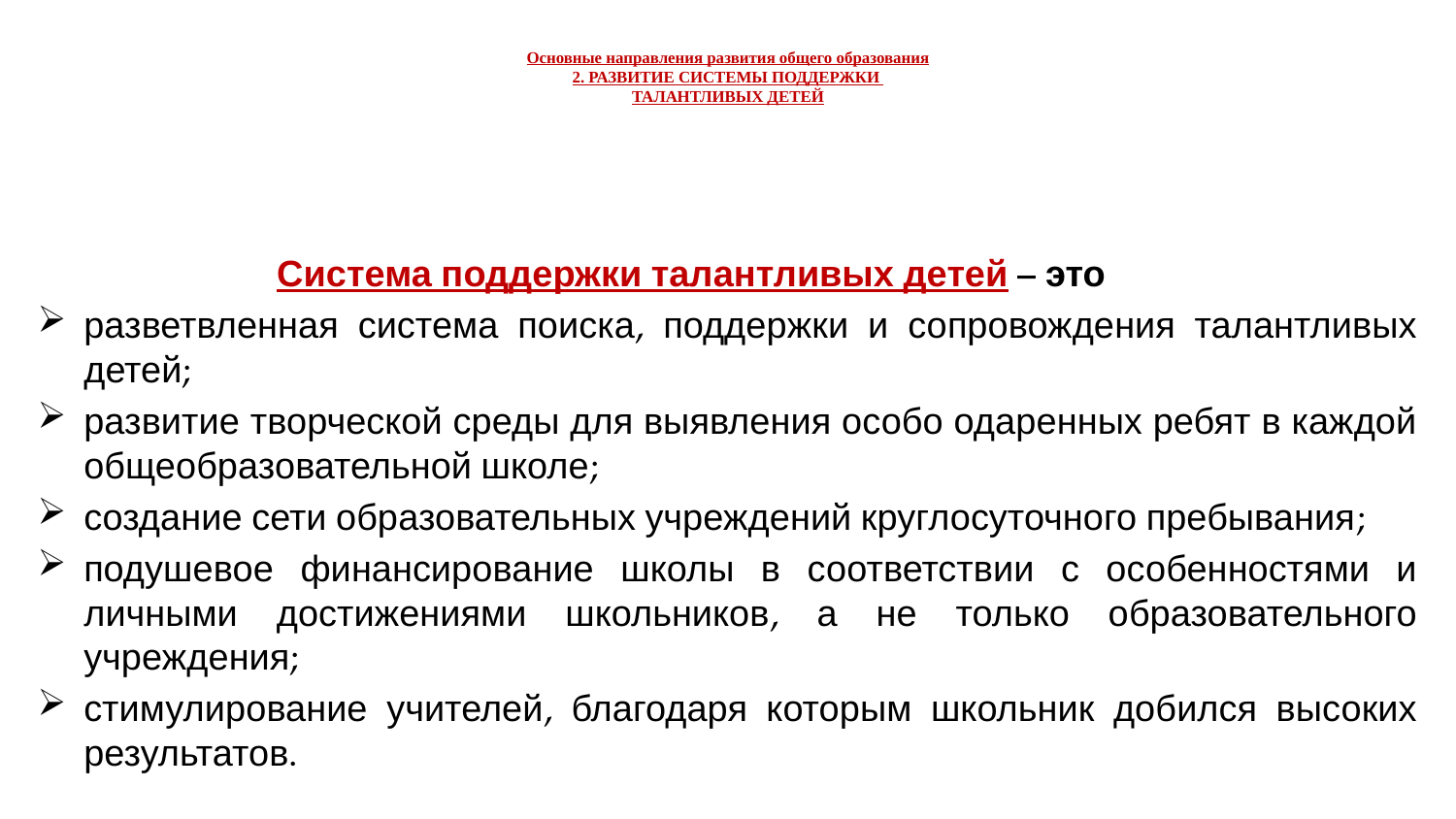

# Основные направления развития общего образования 2. Развитие системы поддержки талантливых детей

Система поддержки талантливых детей – это
разветвленная система поиска, поддержки и сопровождения талантливых детей;
развитие творческой среды для выявления особо одаренных ребят в каждой общеобразовательной школе;
создание сети образовательных учреждений круглосуточного пребывания;
подушевое финансирование школы в соответствии с особенностями и личными достижениями школьников, а не только образовательного учреждения;
стимулирование учителей, благодаря которым школьник добился высоких результатов.